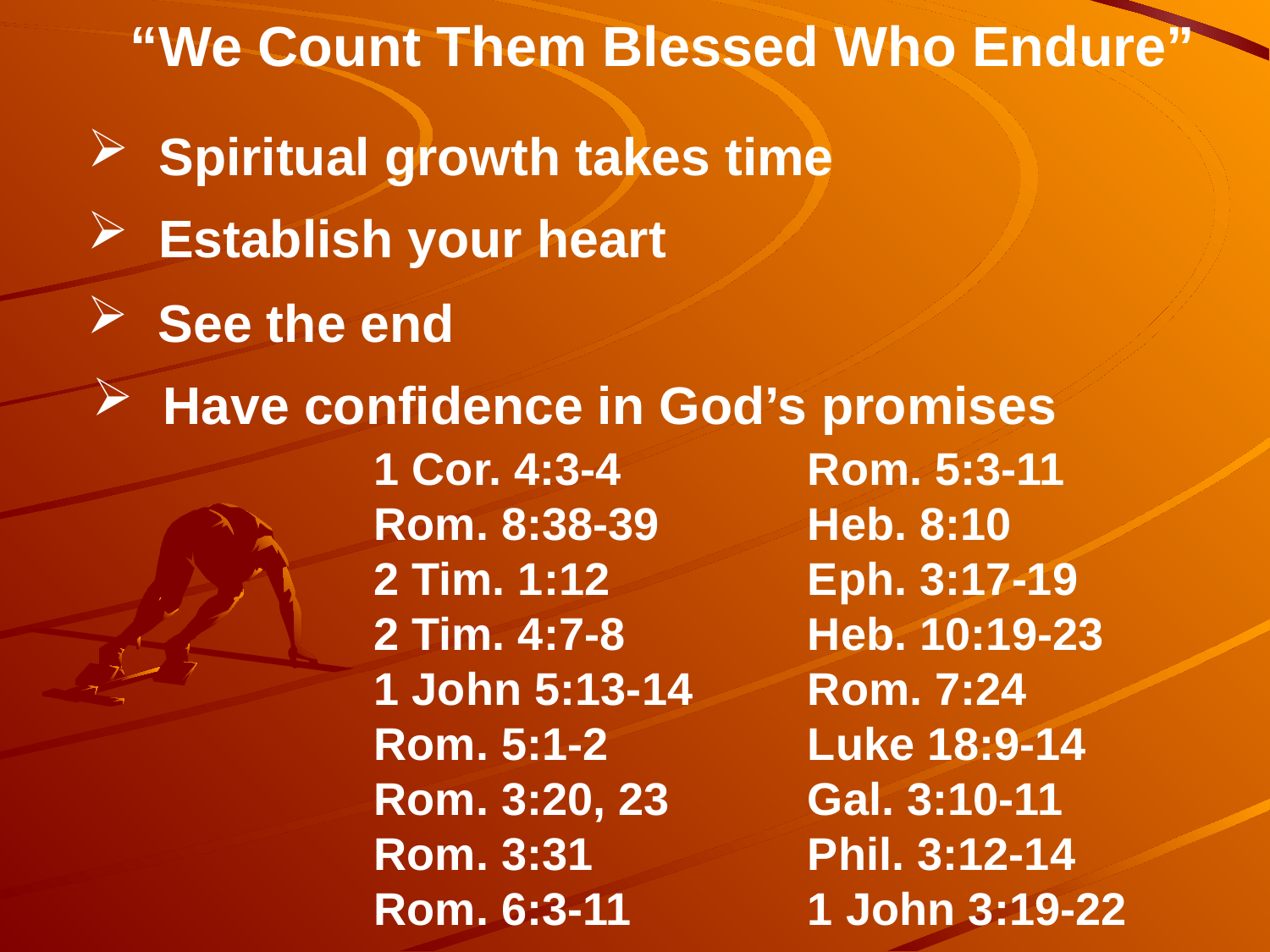

“We Count Them Blessed Who Endure”
  Spiritual growth takes time
  Establish your heart
  See the end
  Have confidence in God’s promises
1 Cor. 4:3-4
Rom. 8:38-39
2 Tim. 1:12
2 Tim. 4:7-8
1 John 5:13-14
Rom. 5:1-2
Rom. 3:20, 23
Rom. 3:31
Rom. 6:3-11
Rom. 5:3-11
Heb. 8:10
Eph. 3:17-19
Heb. 10:19-23
Rom. 7:24
Luke 18:9-14
Gal. 3:10-11
Phil. 3:12-14
1 John 3:19-22